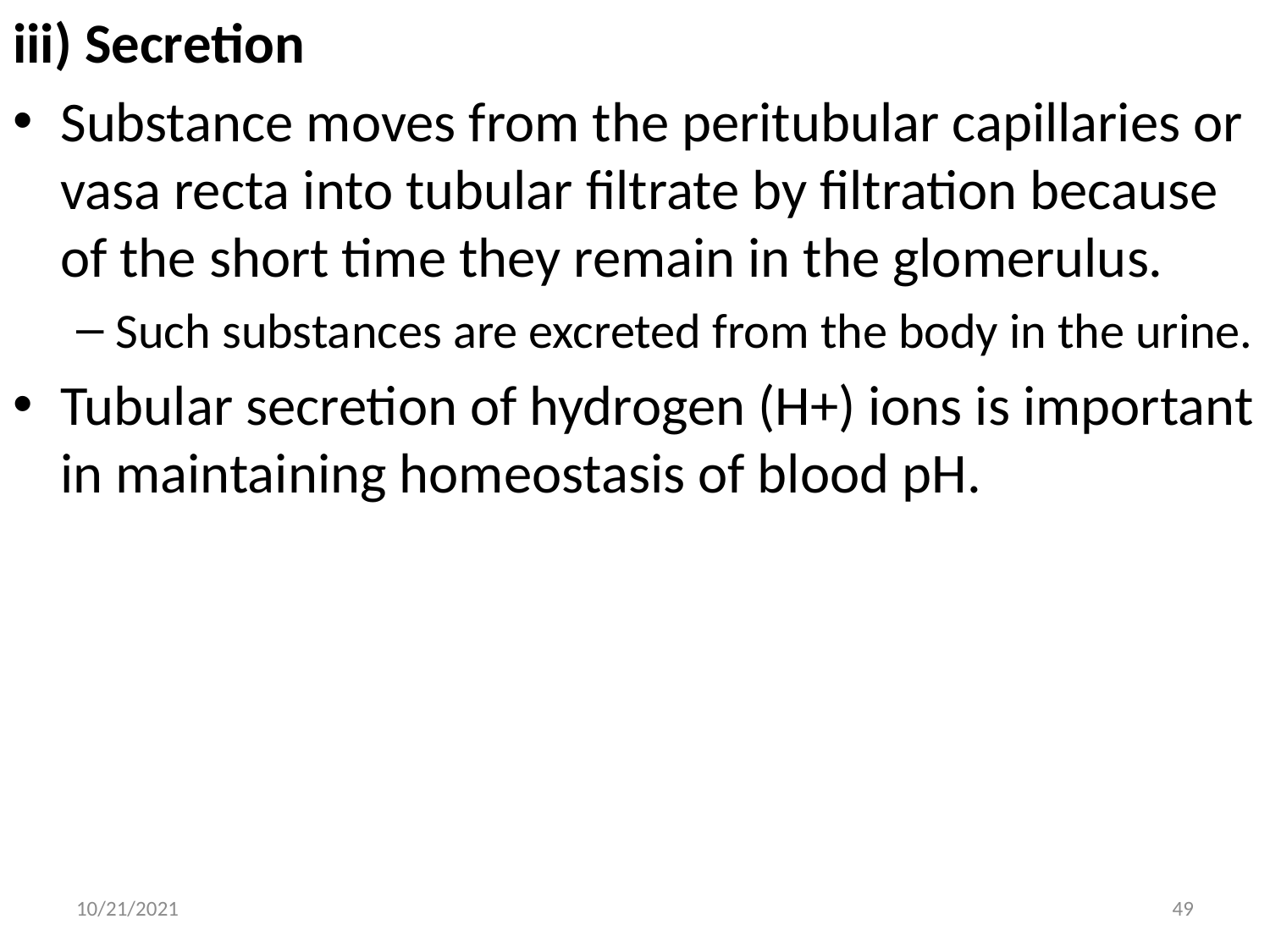

iii) Secretion
Substance moves from the peritubular capillaries or vasa recta into tubular ﬁltrate by filtration because of the short time they remain in the glomerulus.
Such substances are excreted from the body in the urine.
Tubular secretion of hydrogen (H+) ions is important in maintaining homeostasis of blood pH.

10/21/2021
49